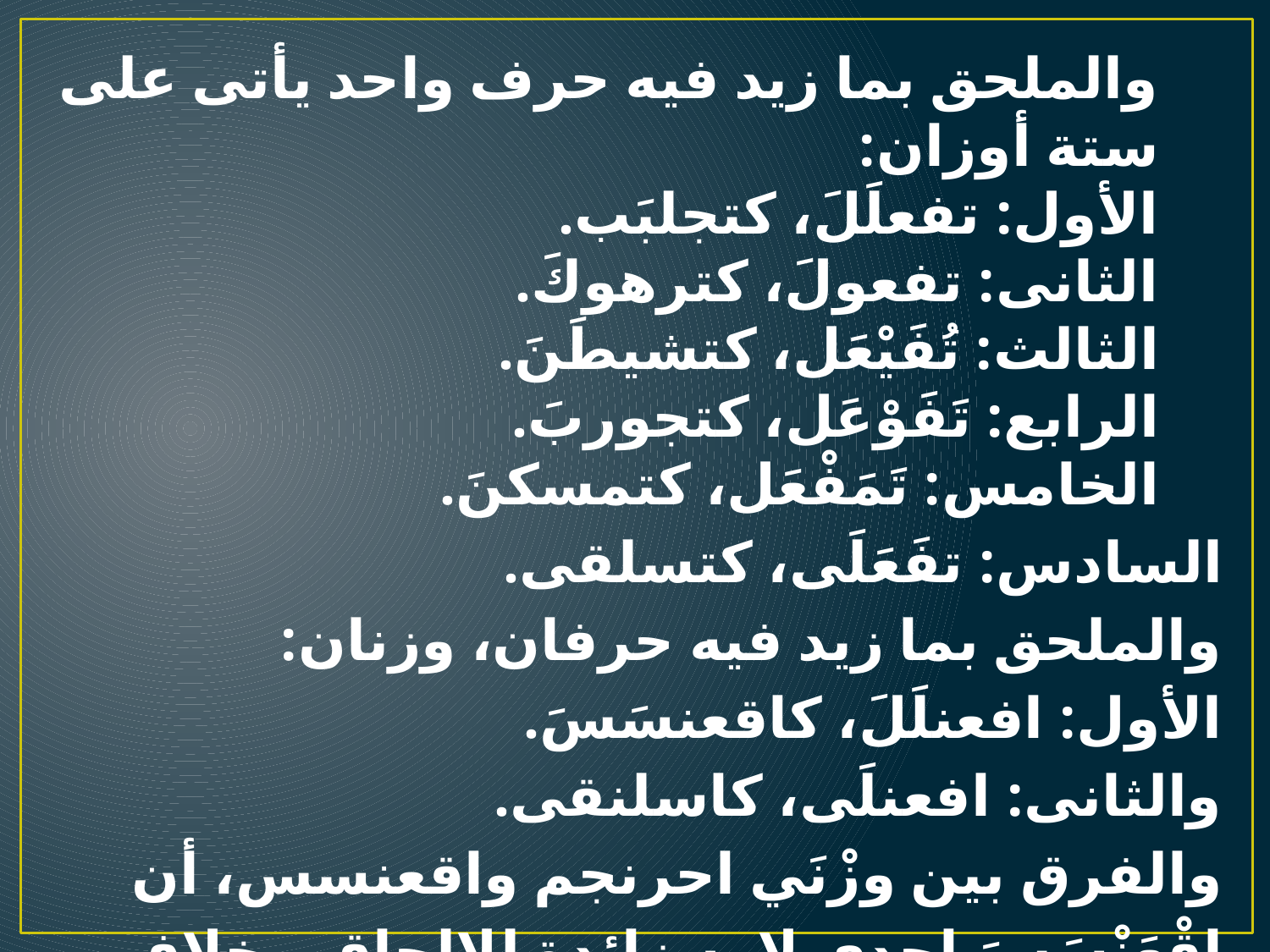

والملحق بما زيد فيه حرف واحد يأتى على ستة أوزان:
الأول: تفعلَلَ، كتجلبَب.
الثانى: تفعولَ، كترهوكَ.
الثالث: تُفَيْعَل، كتشيطَنَ.
الرابع: تَفَوْعَل، كتجوربَ.
الخامس: تَمَفْعَل، كتمسكنَ.
السادس: تفَعَلَى، كتسلقى.
والملحق بما زيد فيه حرفان، وزنان:
الأول: افعنلَلَ، كاقعنسَسَ.
والثانى: افعنلَى، كاسلنقى.
والفرق بين وزْنَي احرنجم واقعنسس، أن اقْعَنْسَسَ إحدى لامه زائدة للإلحاق، بخلاف احرنجم، فإنهما فيه أصليتان.